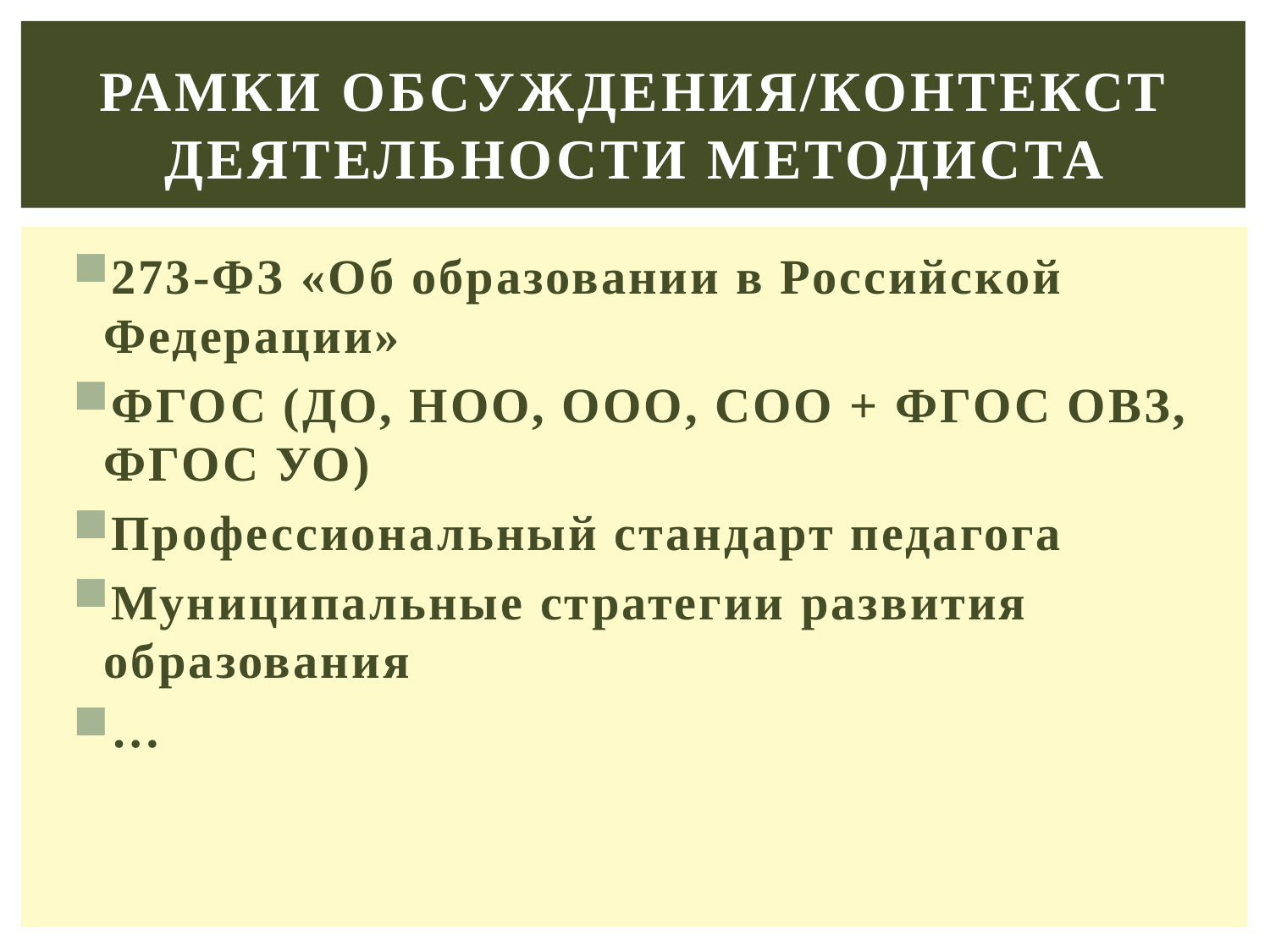

# Рамки обсуждения/контекст деятельности методиста
273-ФЗ «Об образовании в Российской Федерации»
ФГОС (ДО, НОО, ООО, СОО + ФГОС ОВЗ, ФГОС УО)
Профессиональный стандарт педагога
Муниципальные стратегии развития образования
…